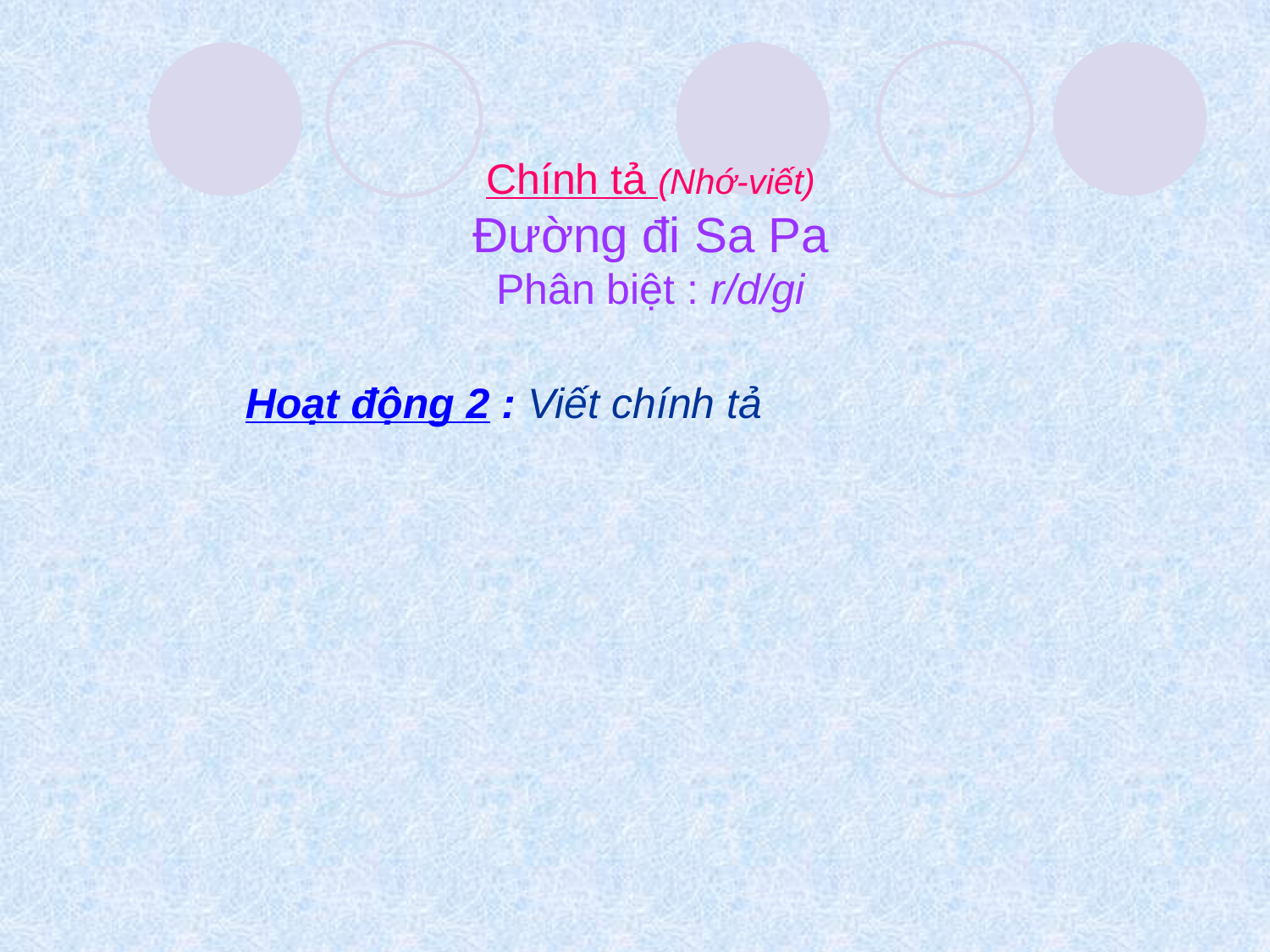

Chính tả (Nhớ-viết)
Đường đi Sa Pa
Phân biệt : r/d/gi
Hoạt động 2 : Viết chính tả